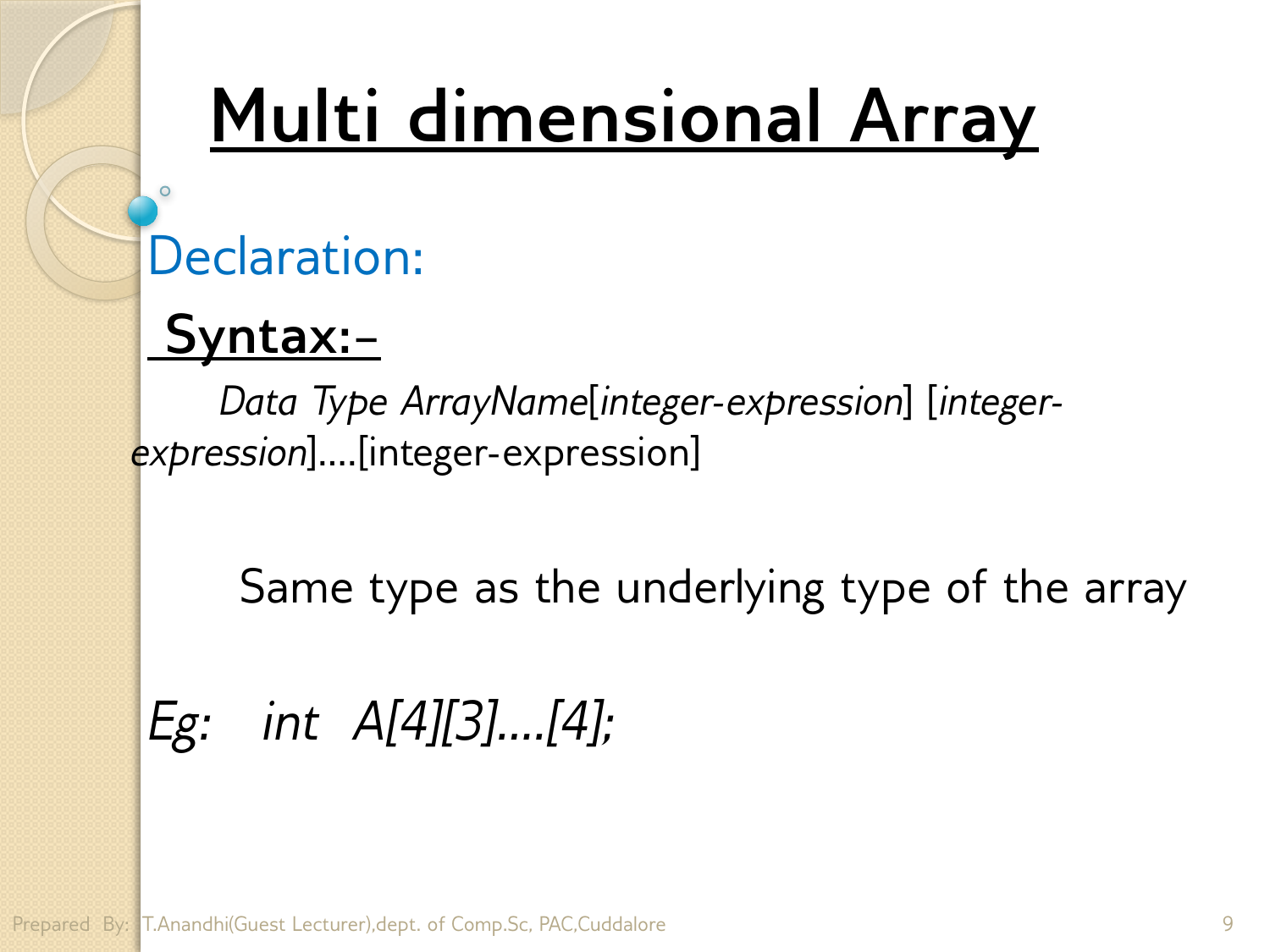

Multi dimensional Array
 Declaration:
  Syntax:–
       Data Type ArrayName[integer-expression] [integer-      	expression]….[integer-expression]

Same type as the underlying type of the array

 Eg:   int  A[4][3]….[4];
Prepared  By:  T.Anandhi(Guest Lecturer),dept. of Comp.Sc, PAC,Cuddalore
9